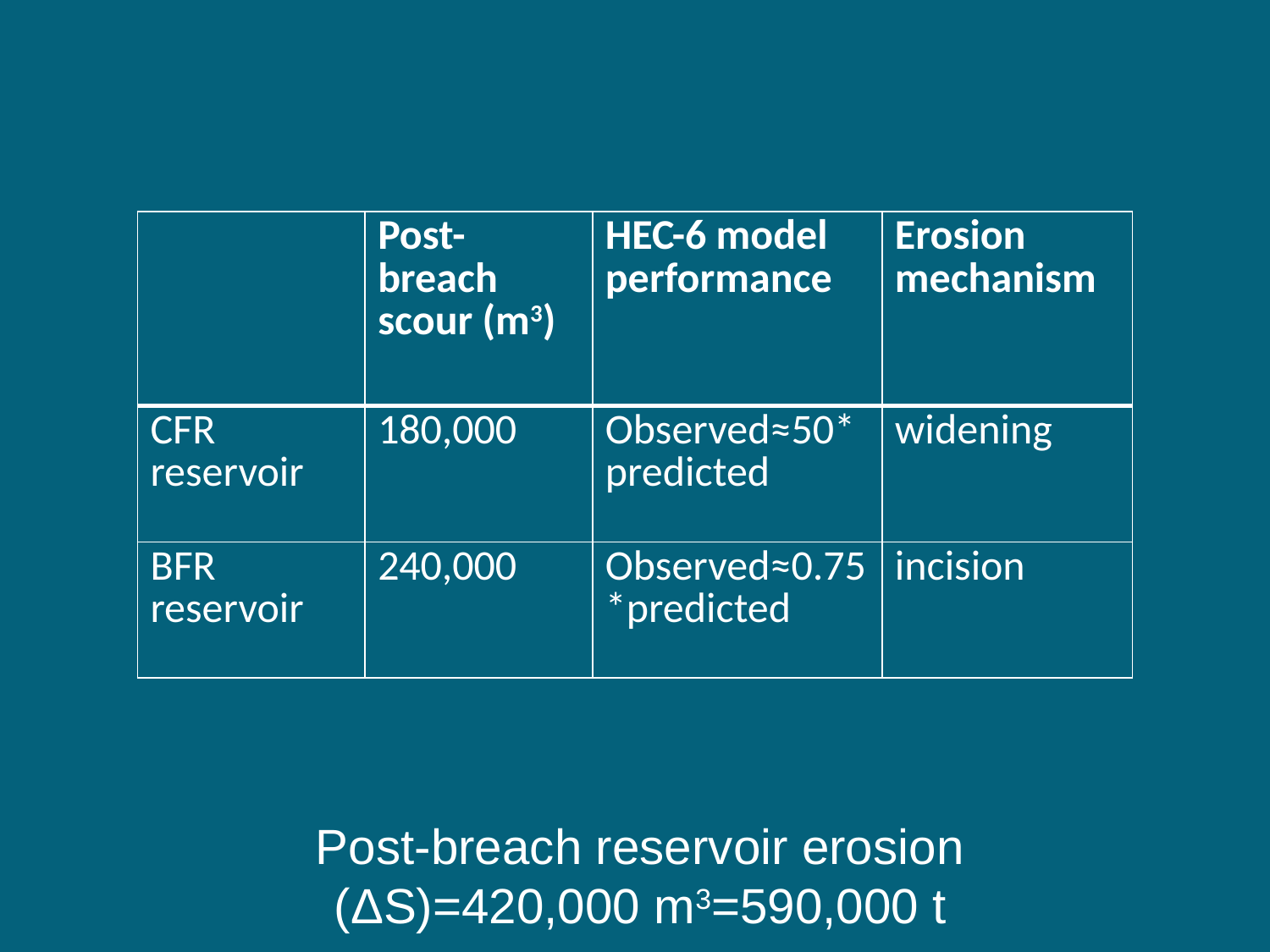

|  | Post-breach scour (m3) | HEC-6 model performance | Erosion mechanism |
| --- | --- | --- | --- |
| CFR reservoir | 180,000 | Observed≈50\*predicted | widening |
| BFR reservoir | 240,000 | Observed≈0.75\*predicted | incision |
Post-breach reservoir erosion (ΔS)=420,000 m3=590,000 t